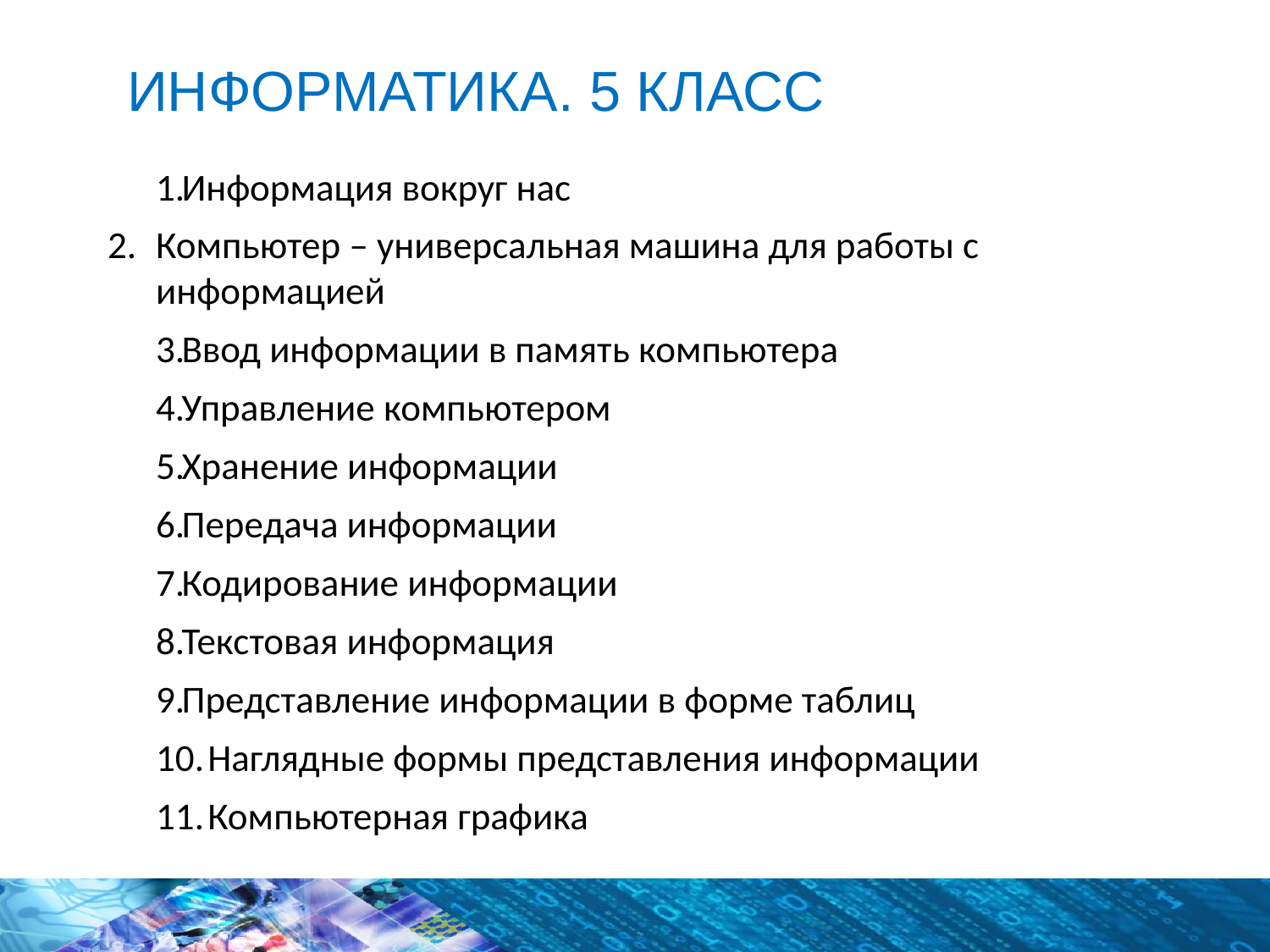

# Информатика. 5 класс
Информация вокруг нас
Компьютер – универсальная машина для работы с информацией
Ввод информации в память компьютера
Управление компьютером
Хранение информации
Передача информации
Кодирование информации
Текстовая информация
Представление информации в форме таблиц
 Наглядные формы представления информации
 Компьютерная графика